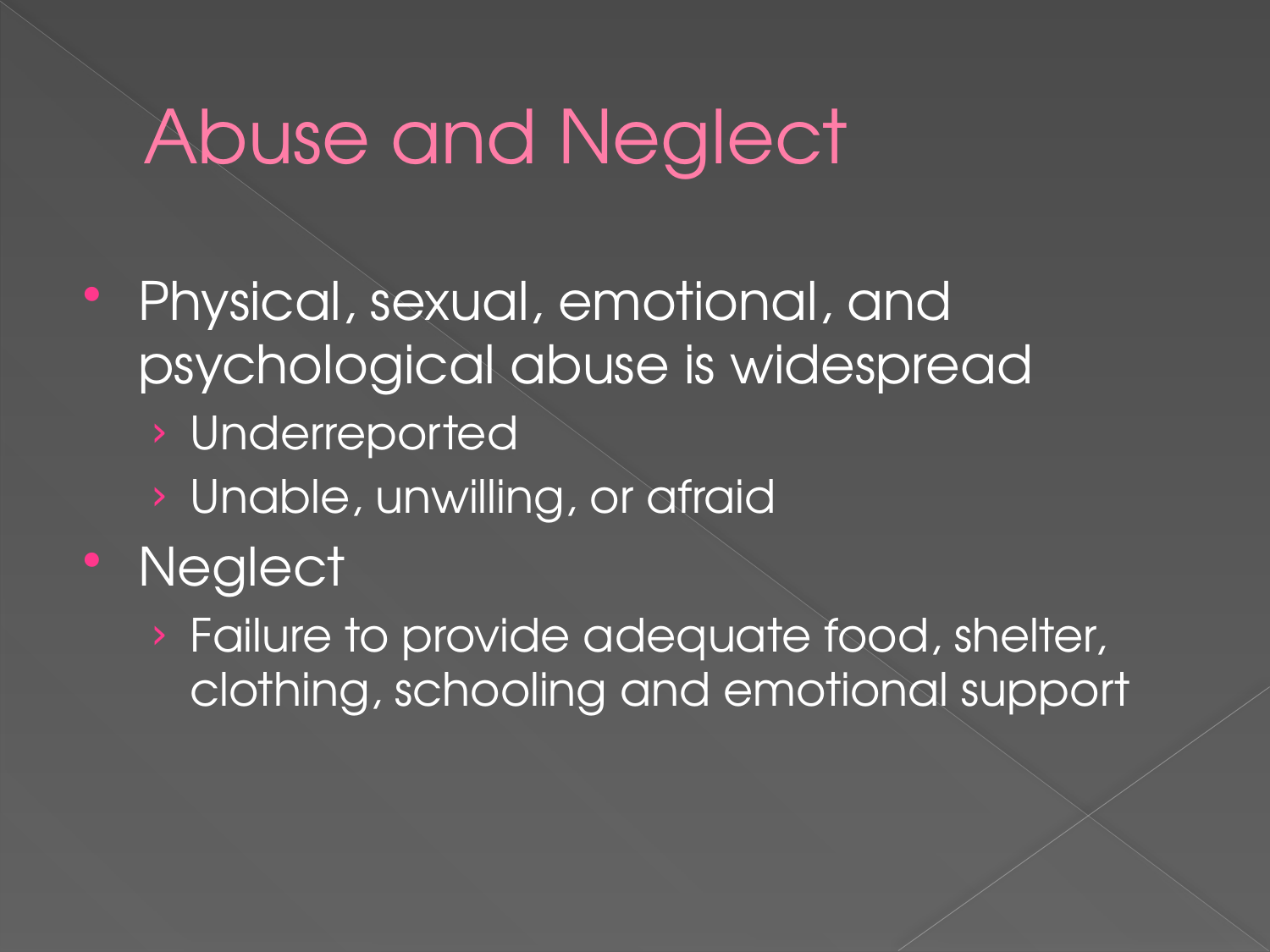

# Abuse and Neglect
Physical, sexual, emotional, and psychological abuse is widespread
Underreported
Unable, unwilling, or afraid
Neglect
Failure to provide adequate food, shelter, clothing, schooling and emotional support